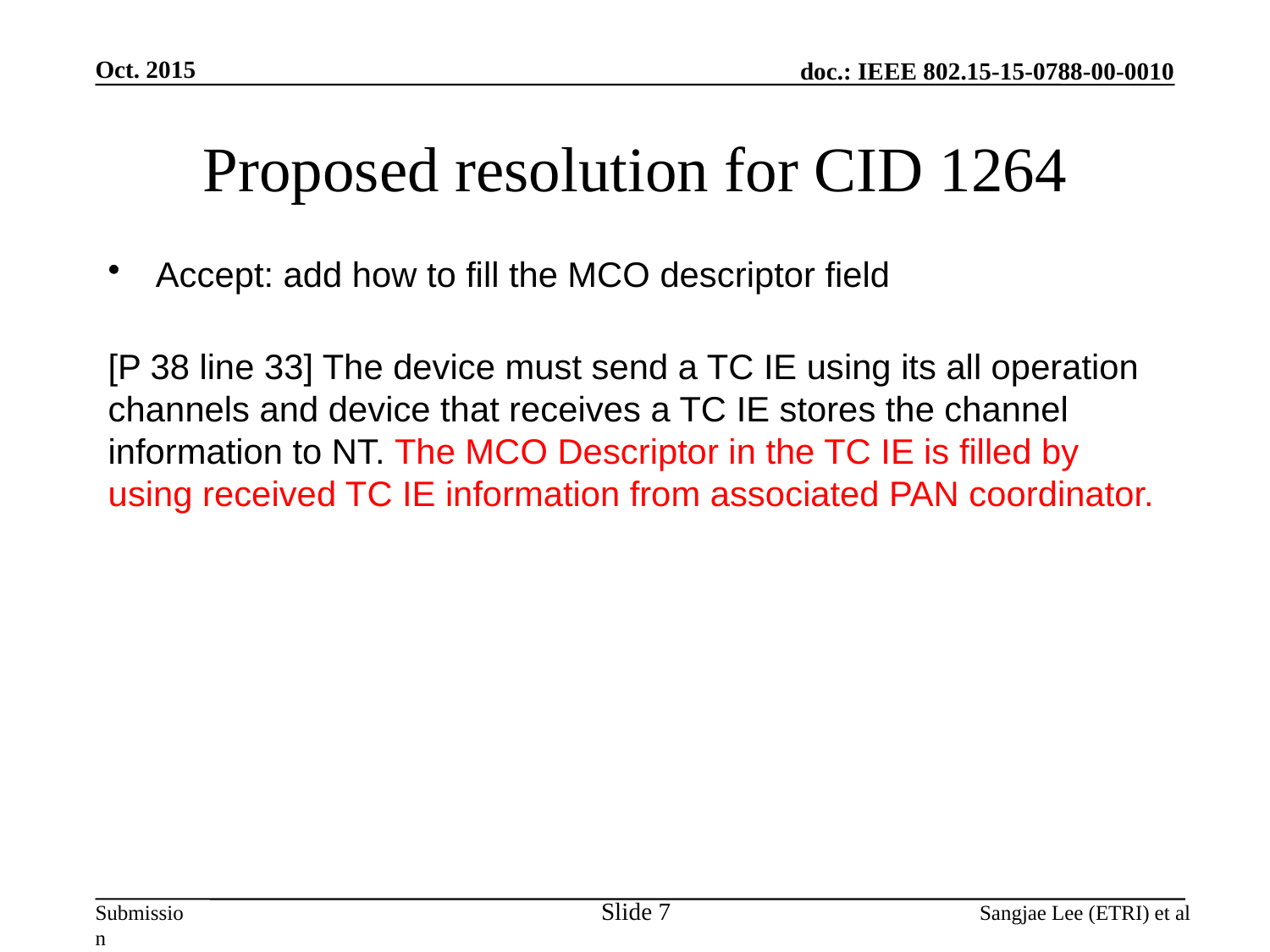

Oct. 2015
# Proposed resolution for CID 1264
Accept: add how to fill the MCO descriptor field
[P 38 line 33] The device must send a TC IE using its all operation channels and device that receives a TC IE stores the channel information to NT. The MCO Descriptor in the TC IE is filled by using received TC IE information from associated PAN coordinator.
Slide 7
Sangjae Lee (ETRI) et al